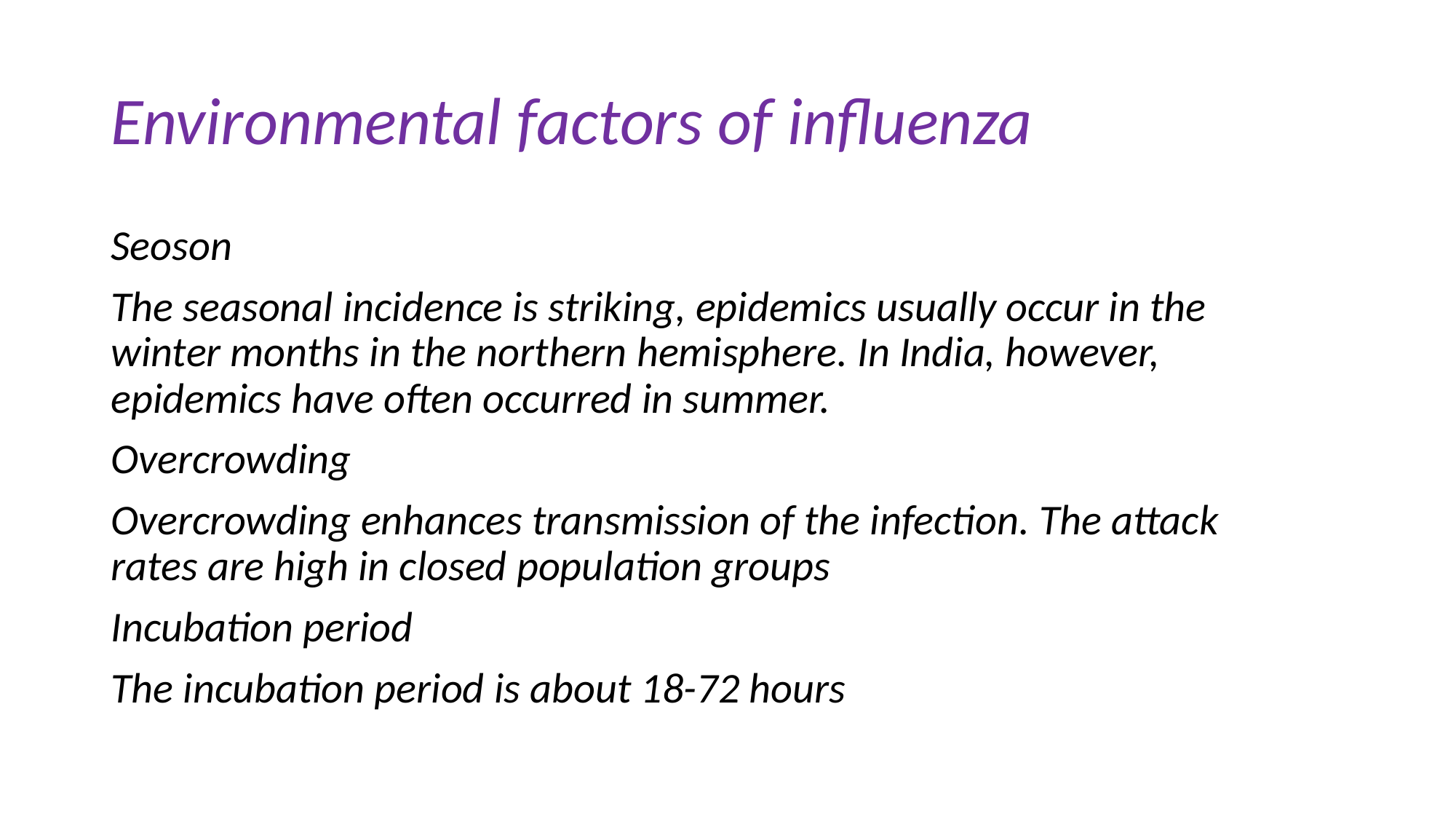

# Environmental factors of influenza
Seoson
The seasonal incidence is striking, epidemics usually occur in the winter months in the northern hemisphere. In India, however, epidemics have often occurred in summer.
Overcrowding
Overcrowding enhances transmission of the infection. The attack rates are high in closed population groups
Incubation period
The incubation period is about 18-72 hours